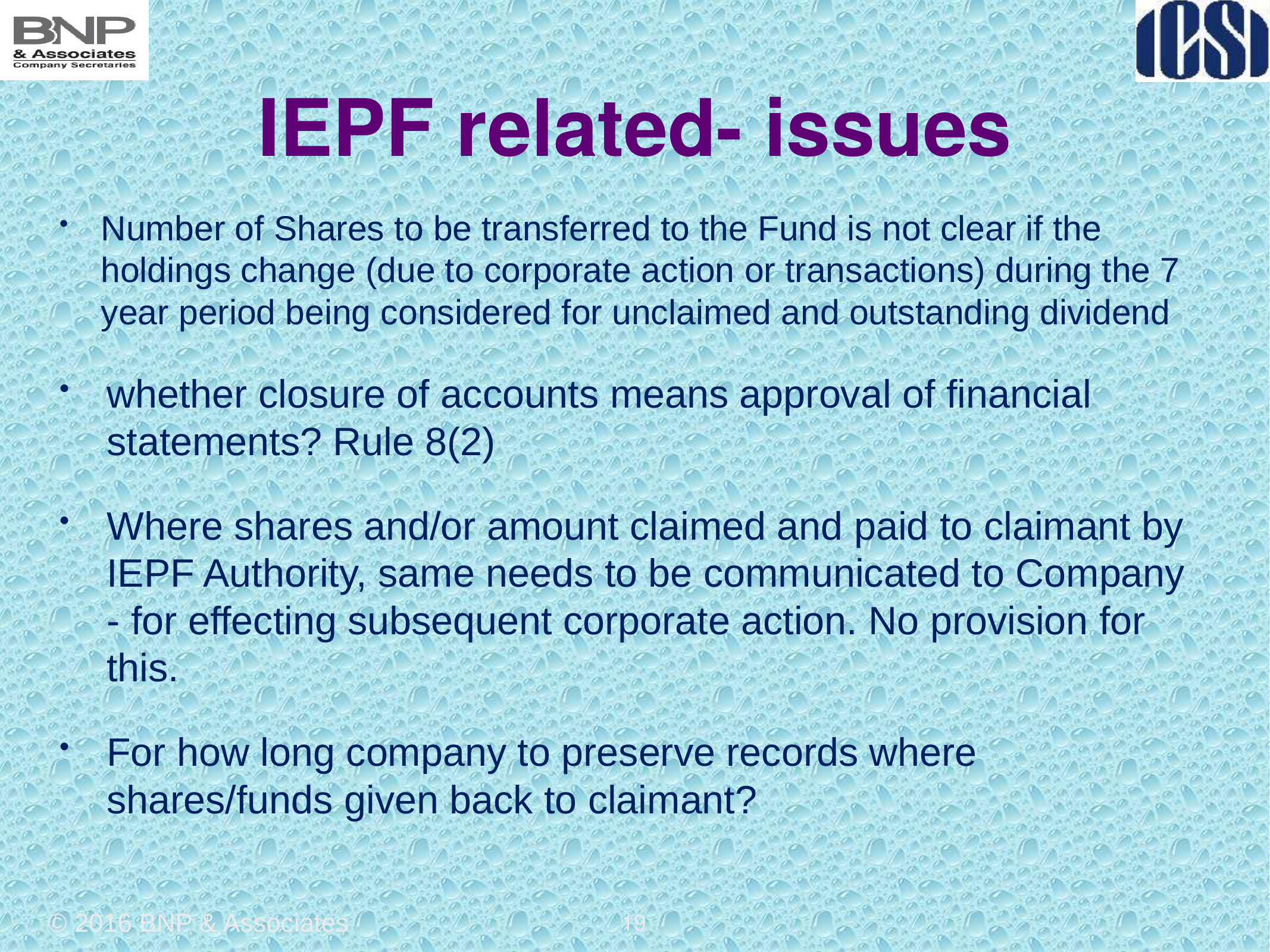

# IEPF related- issues
Number of Shares to be transferred to the Fund is not clear if the holdings change (due to corporate action or transactions) during the 7 year period being considered for unclaimed and outstanding dividend
whether closure of accounts means approval of financial statements? Rule 8(2)
Where shares and/or amount claimed and paid to claimant by IEPF Authority, same needs to be communicated to Company - for effecting subsequent corporate action. No provision for this.
For how long company to preserve records where shares/funds given back to claimant?

19